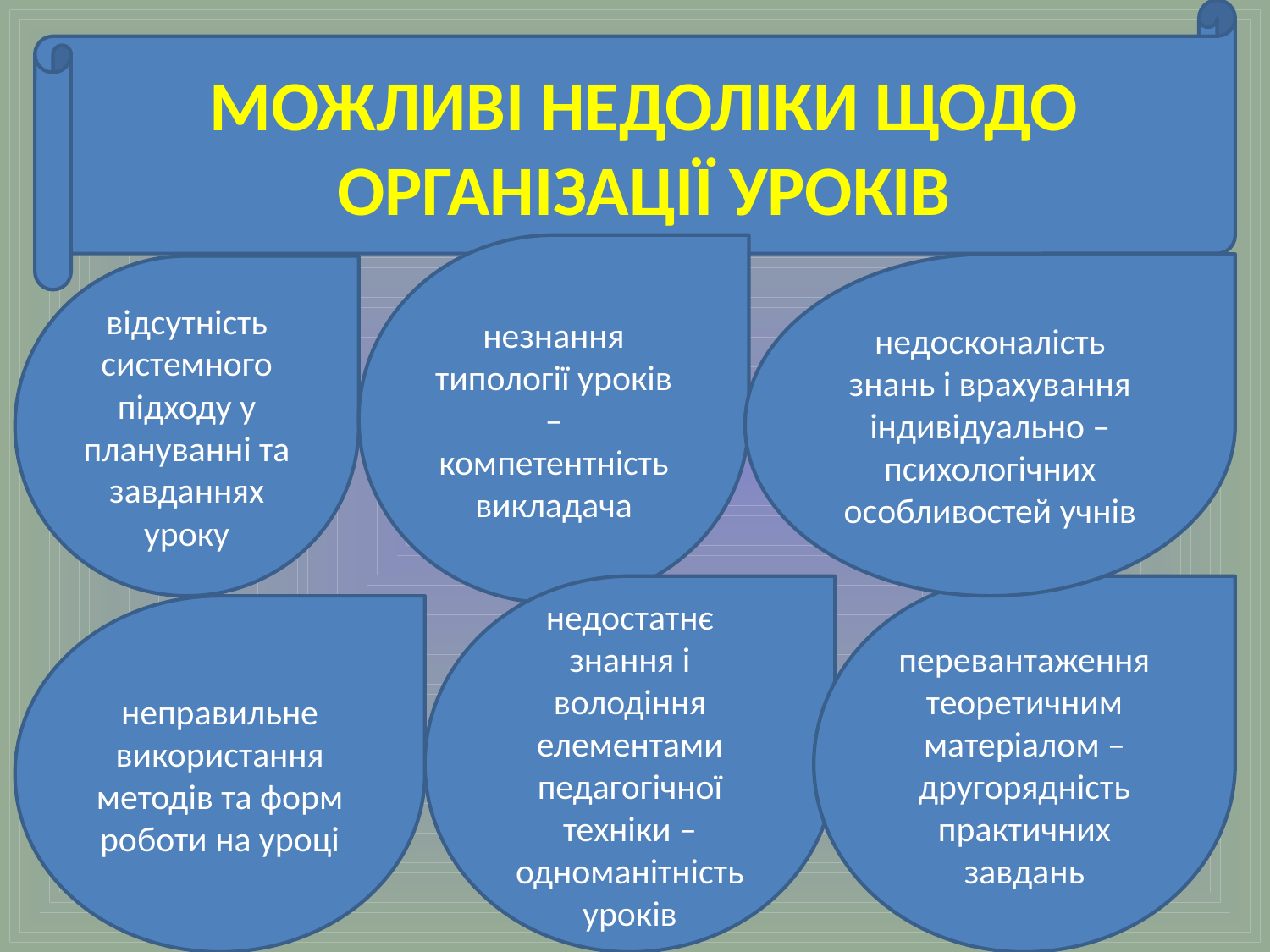

МОЖЛИВІ НЕДОЛІКИ ЩОДО ОРГАНІЗАЦІЇ УРОКІВ
незнання типології уроків – компетентність викладача
недосконалість знань і врахування індивідуально – психологічних особливостей учнів
відсутність системного підходу у плануванні та завданнях уроку
недостатнє знання і володіння елементами педагогічної техніки – одноманітність уроків
перевантаження теоретичним матеріалом – другорядність практичних завдань
неправильне використання методів та форм роботи на уроці